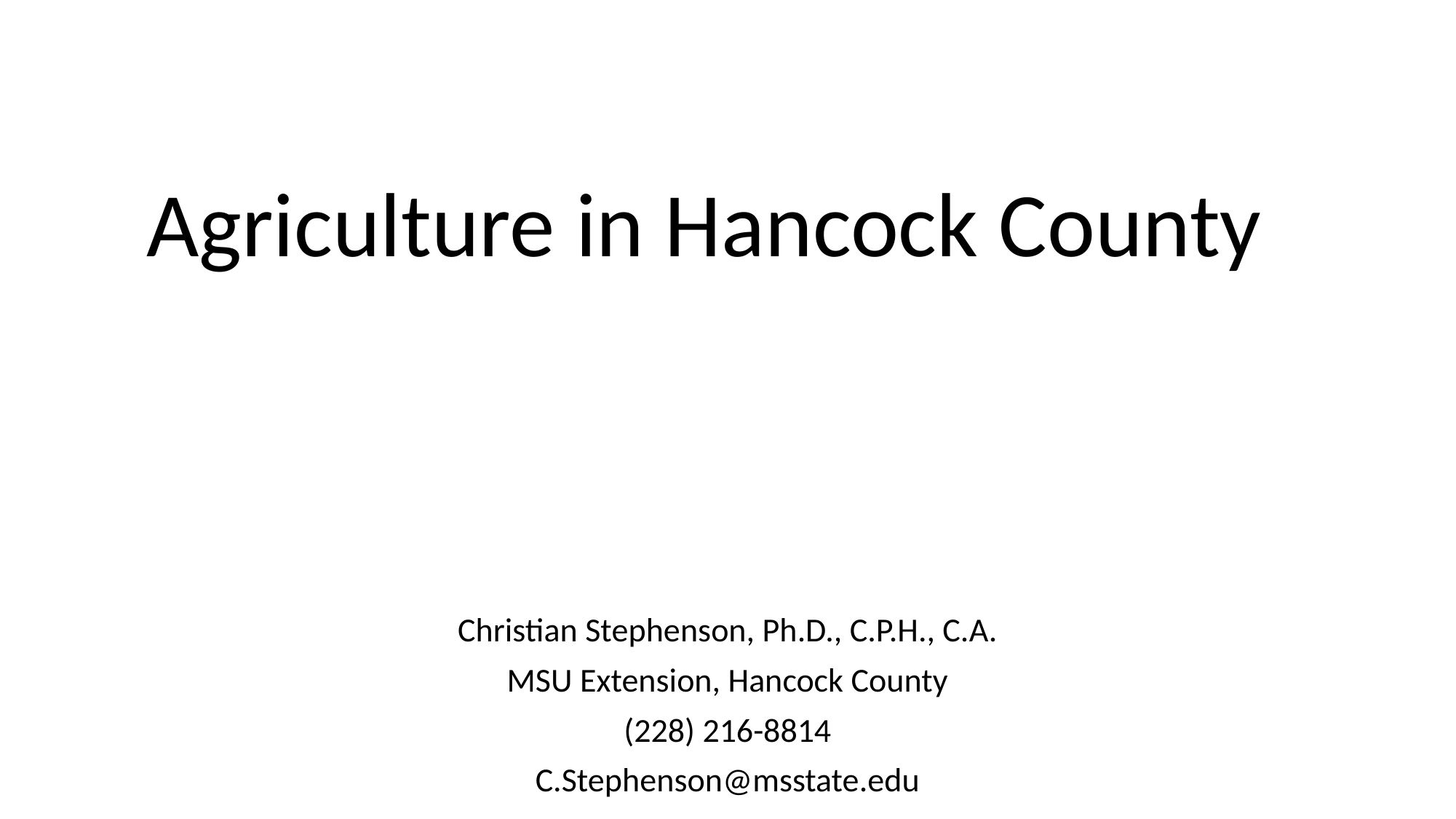

# Agriculture in Hancock County
Christian Stephenson, Ph.D., C.P.H., C.A.
MSU Extension, Hancock County
(228) 216-8814
C.Stephenson@msstate.edu